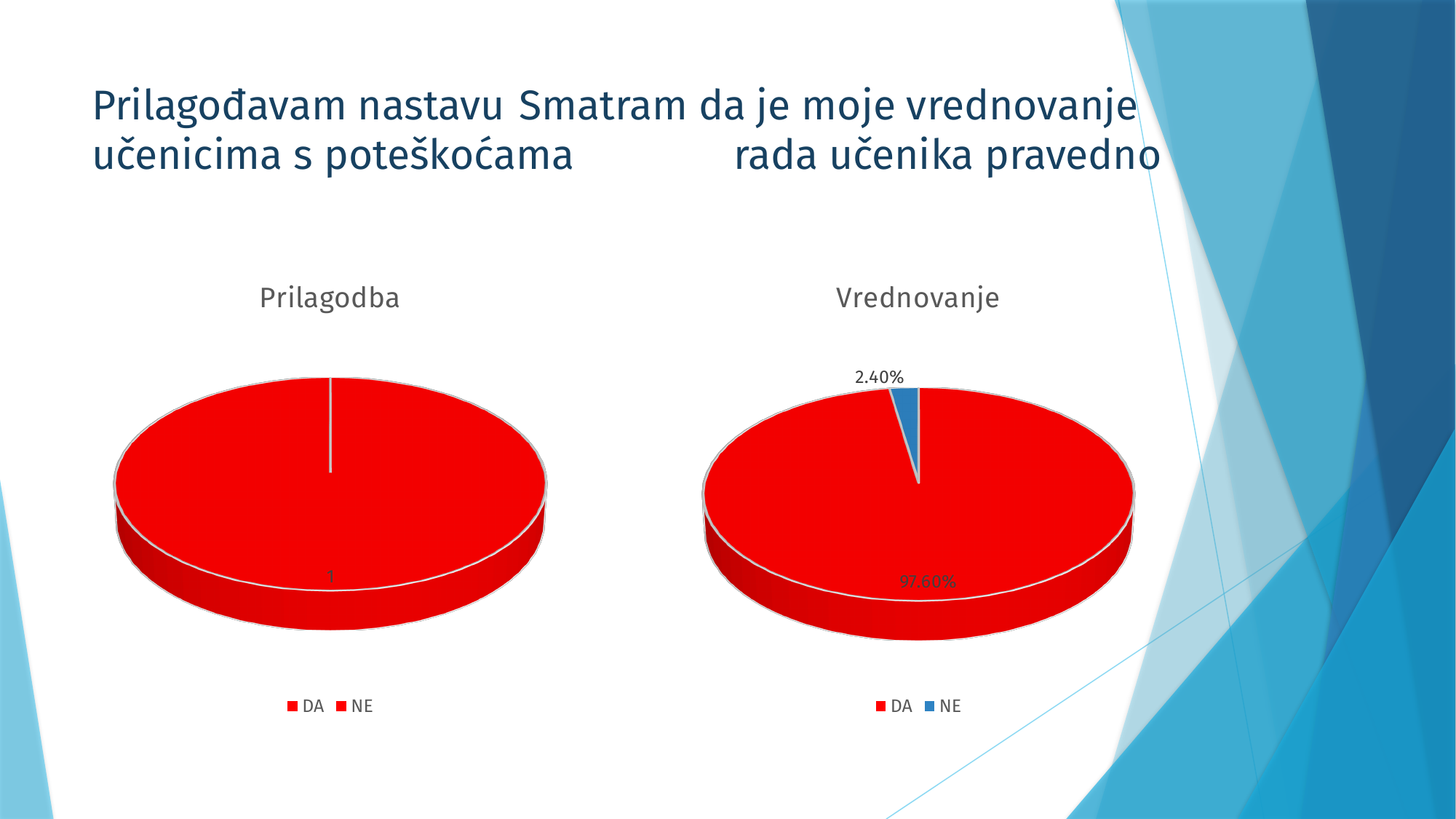

# Prilagođavam nastavu 			Smatram da je moje vrednovanje učenicima s poteškoćama		rada učenika pravedno

[unsupported chart]

[unsupported chart]